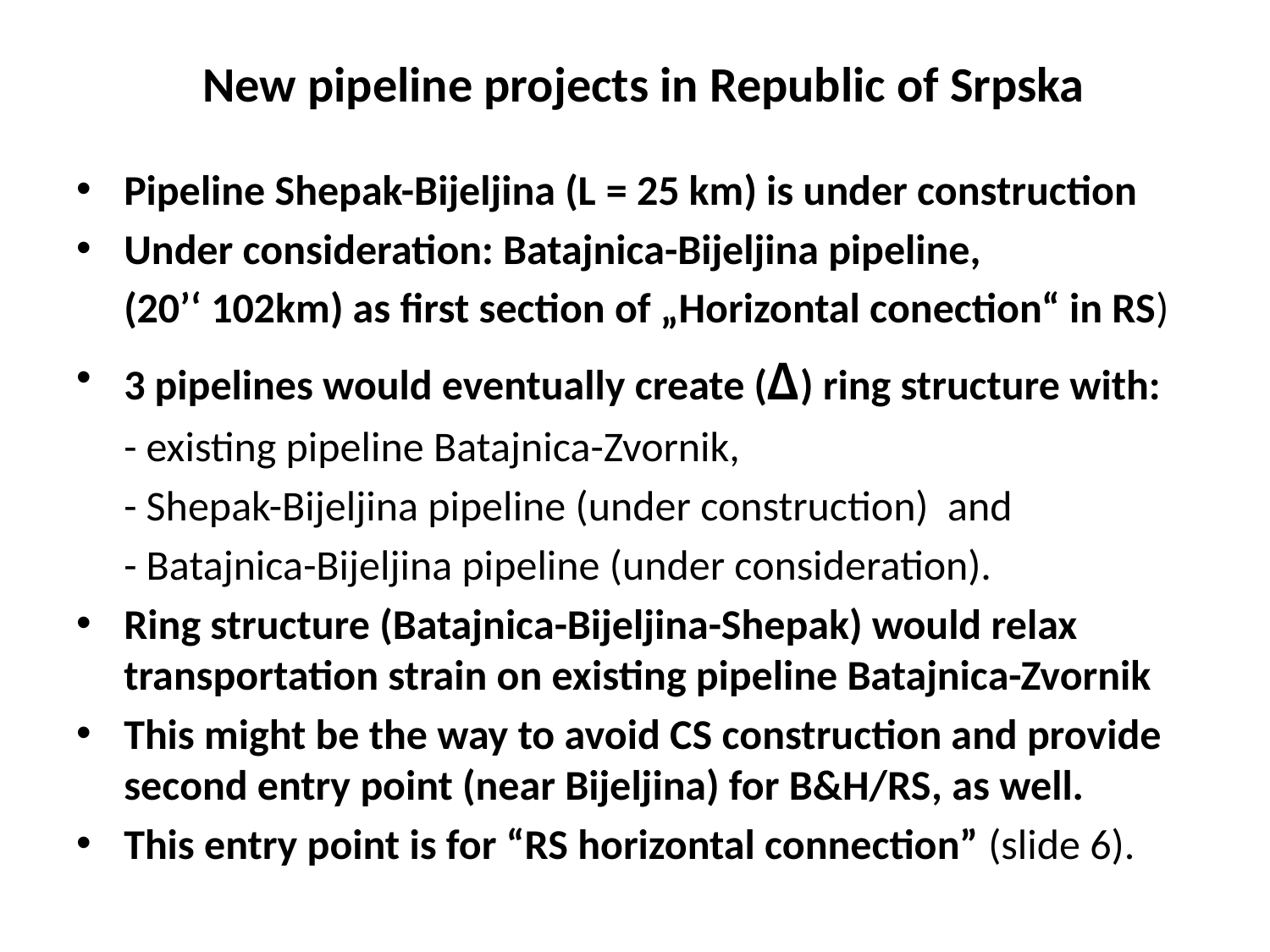

# New pipeline projects in Republic of Srpska
Pipeline Shepak-Bijeljina (L = 25 km) is under construction
Under consideration: Batajnica-Bijeljina pipeline,
     (20’‘ 102km) as first section of „Horizontal conection“ in RS)
3 pipelines would eventually create (Δ) ring structure with:
     - existing pipeline Batajnica-Zvornik,
     - Shepak-Bijeljina pipeline (under construction)  and
     - Batajnica-Bijeljina pipeline (under consideration).
Ring structure (Batajnica-Bijeljina-Shepak) would relax transportation strain on existing pipeline Batajnica-Zvornik
This might be the way to avoid CS construction and provide second entry point (near Bijeljina) for B&H/RS, as well.
This entry point is for “RS horizontal connection” (slide 6).